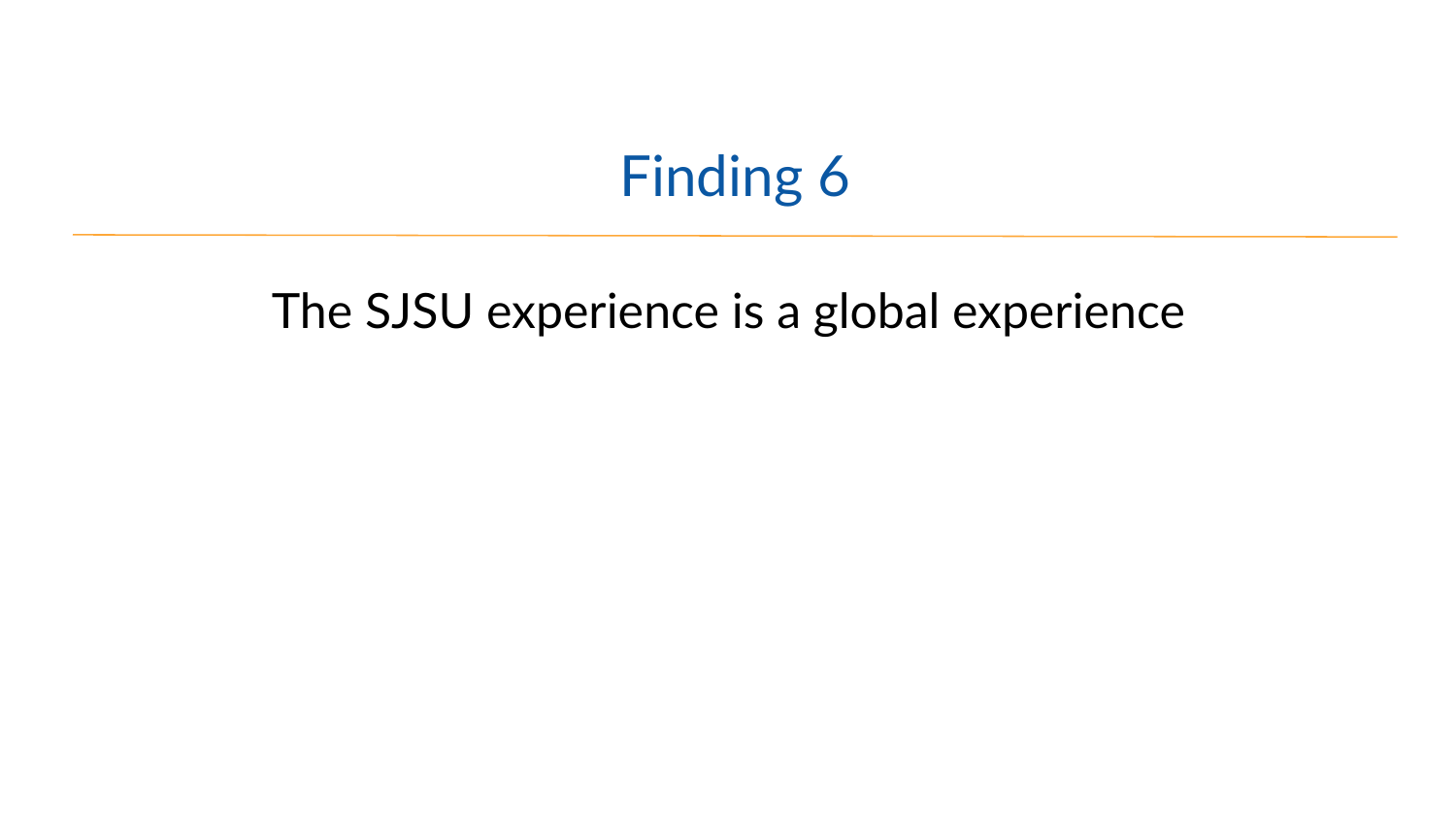

# Finding 6
The SJSU experience is a global experience